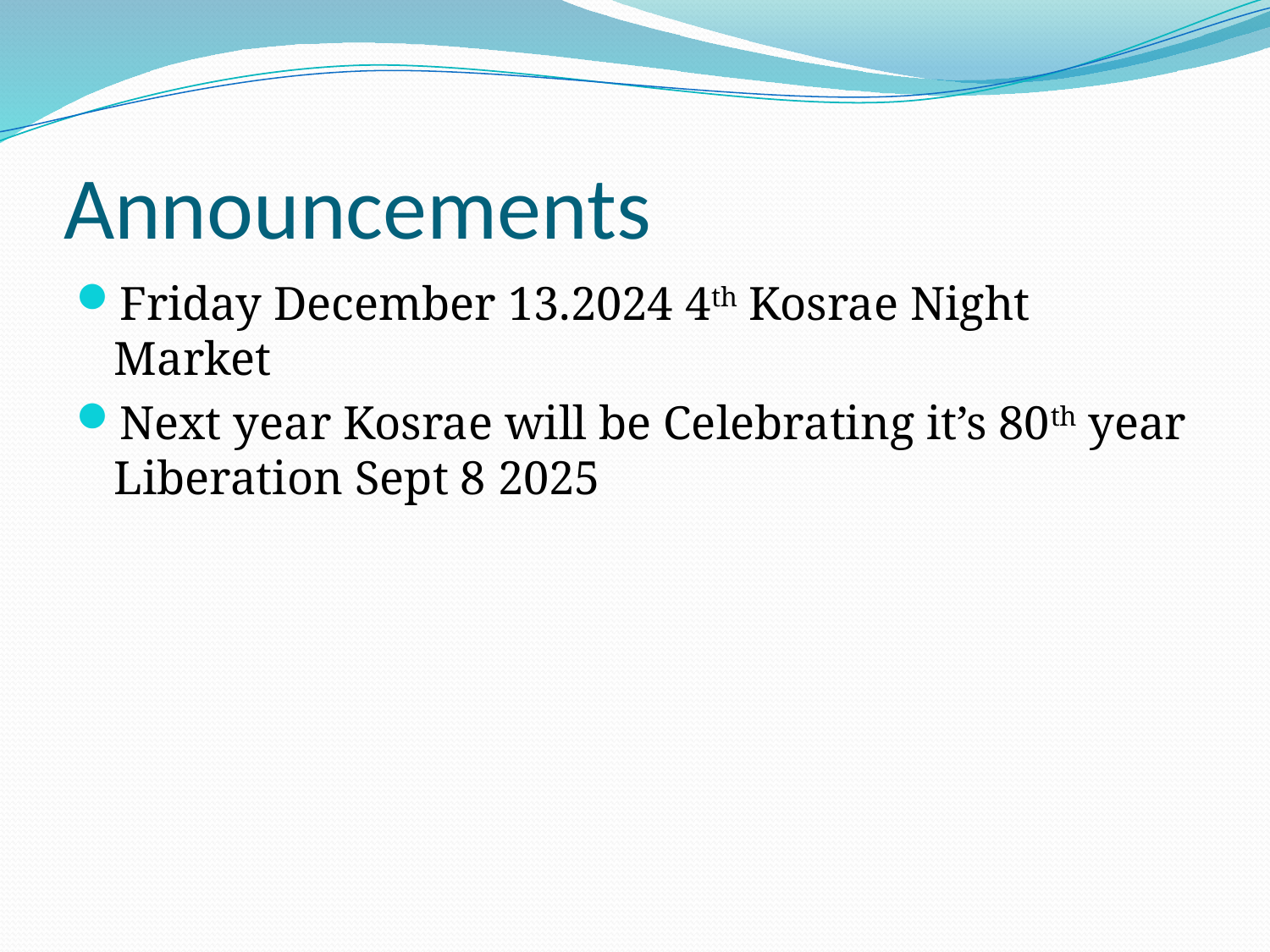

# Announcements
Friday December 13.2024 4th Kosrae Night Market
Next year Kosrae will be Celebrating it’s 80th year Liberation Sept 8 2025